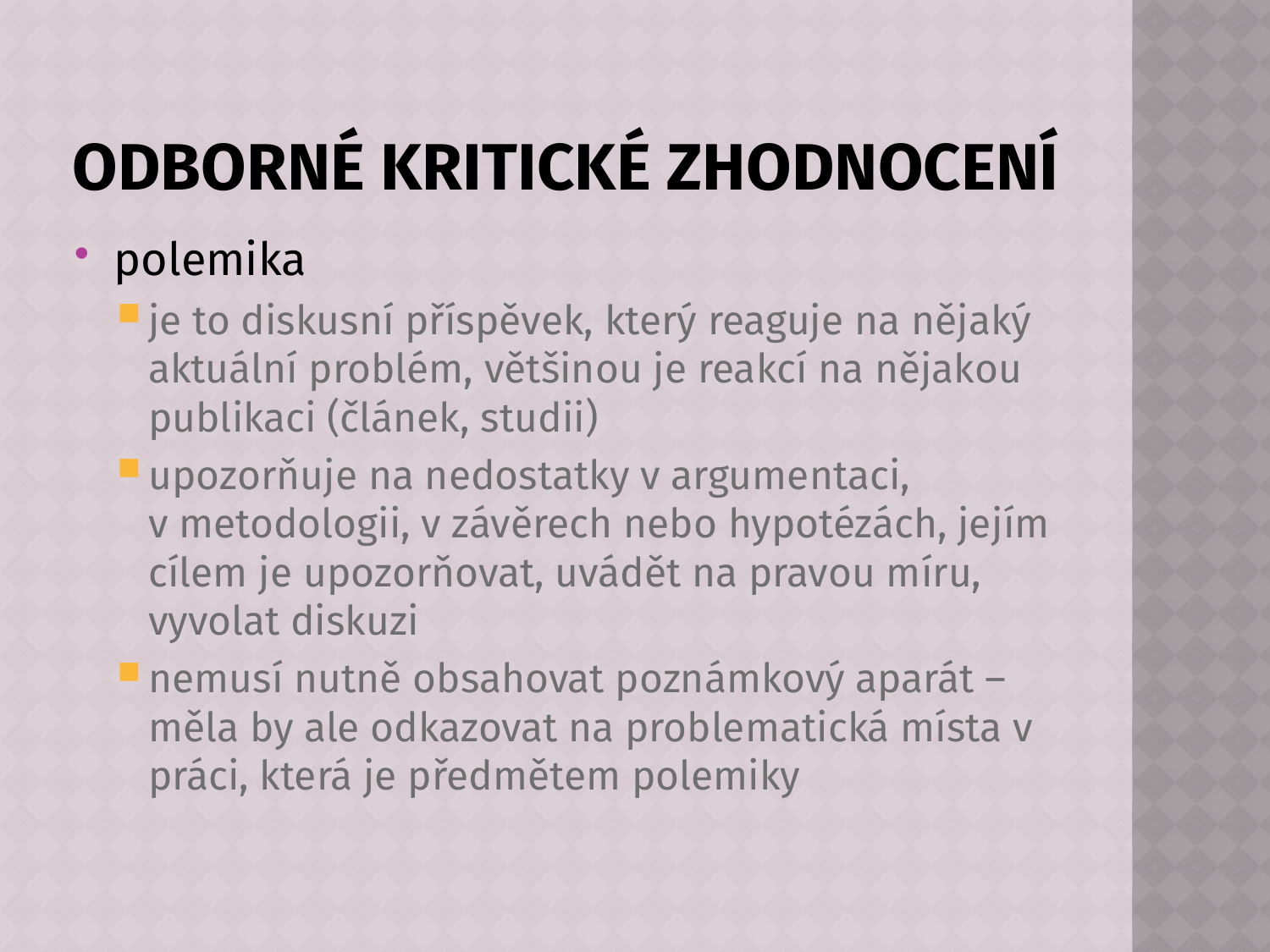

# Odborné kritické zhodnocení
polemika
je to diskusní příspěvek, který reaguje na nějaký aktuální problém, většinou je reakcí na nějakou publikaci (článek, studii)
upozorňuje na nedostatky v argumentaci, v metodologii, v závěrech nebo hypotézách, jejím cílem je upozorňovat, uvádět na pravou míru, vyvolat diskuzi
nemusí nutně obsahovat poznámkový aparát – měla by ale odkazovat na problematická místa v práci, která je předmětem polemiky